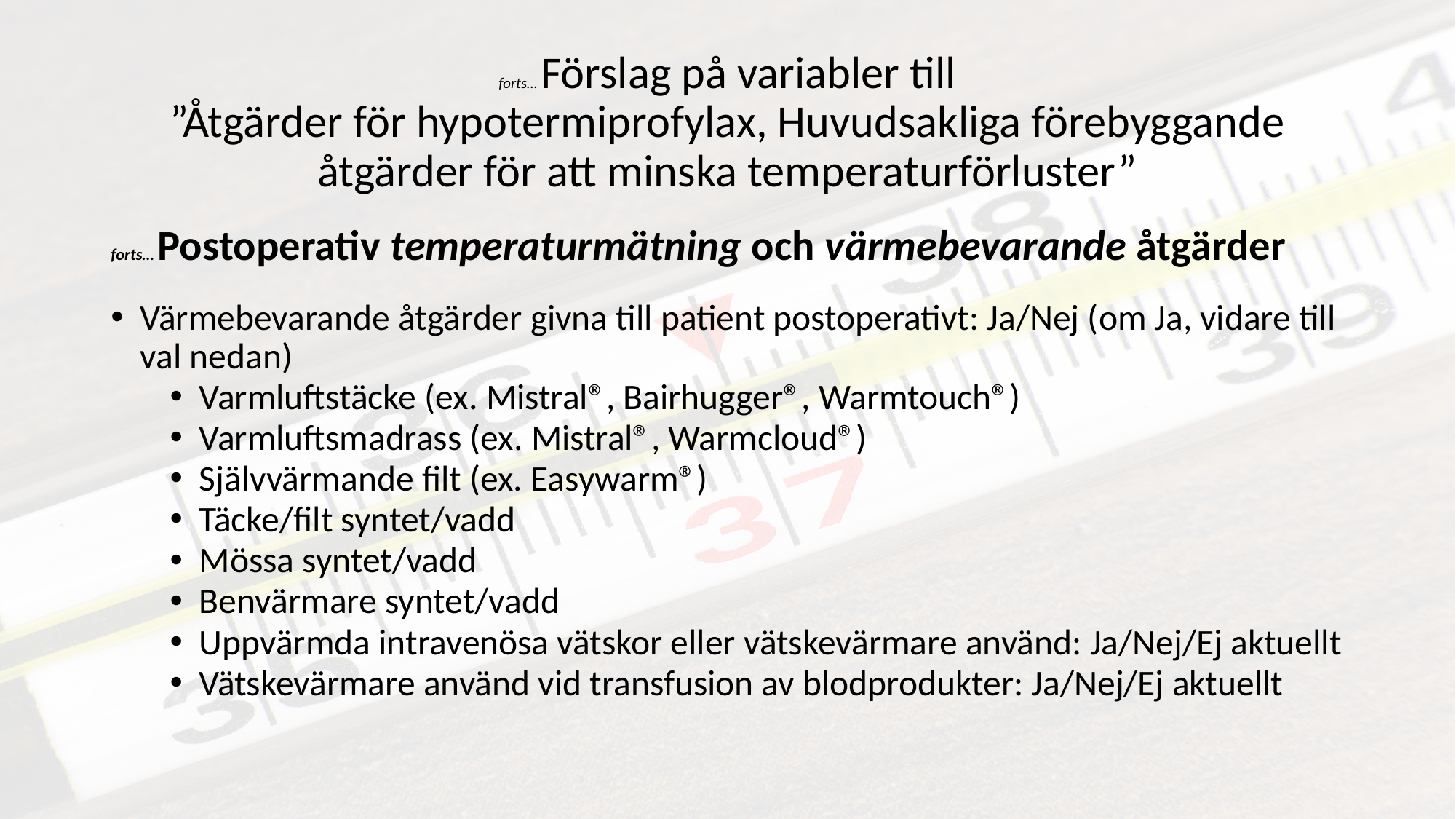

# forts… Förslag på variabler till ”Åtgärder för hypotermiprofylax, Huvudsakliga förebyggande åtgärder för att minska temperaturförluster”
forts… Postoperativ temperaturmätning och värmebevarande åtgärder

Värmebevarande åtgärder givna till patient postoperativt: Ja/Nej (om Ja, vidare till val nedan)
Varmluftstäcke (ex. Mistral®, Bairhugger®, Warmtouch®)
Varmluftsmadrass (ex. Mistral®, Warmcloud®)
Självvärmande filt (ex. Easywarm®)
Täcke/filt syntet/vadd
Mössa syntet/vadd
Benvärmare syntet/vadd
Uppvärmda intravenösa vätskor eller vätskevärmare använd: Ja/Nej/Ej aktuellt
Vätskevärmare använd vid transfusion av blodprodukter: Ja/Nej/Ej aktuellt